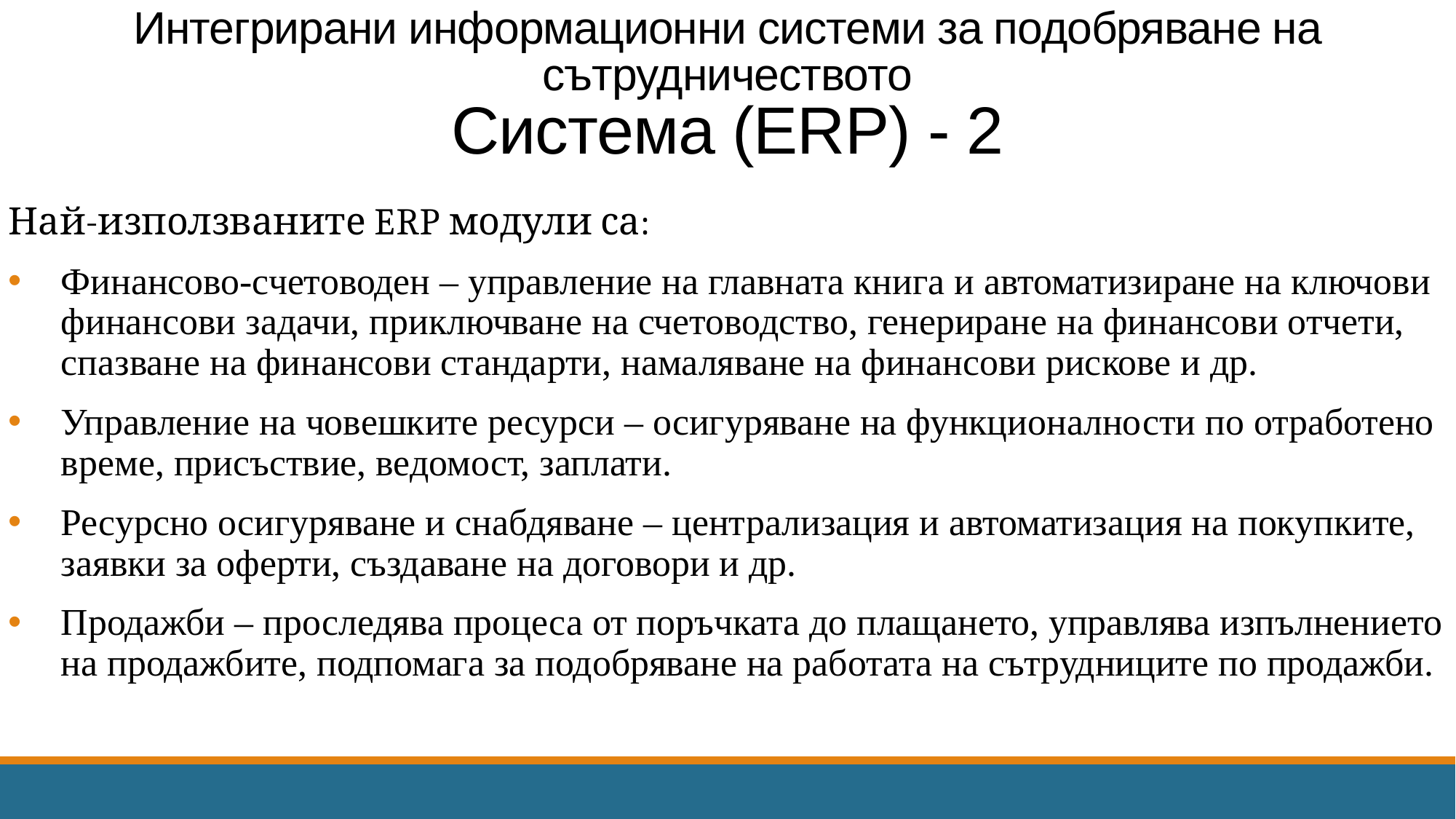

# Интегрирани информационни системи за подобряване на сътрудничеството Система (ERP) - 2
Най-използваните ERP модули са:
Финансово-счетоводен – управление на главната книга и автоматизиране на ключови финансови задачи, приключване на счетоводство, генериране на финансови отчети,  спазване на финансови стандарти, намаляване на финансови рискове и др.
Управление на човешките ресурси – осигуряване на функционалности по отработено време, присъствие, ведомост, заплати.
Ресурсно осигуряване и снабдяване – централизация и автоматизация на покупките, заявки за оферти, създаване на договори и др.
Продажби – проследява процеса от поръчката до плащането, управлява изпълнението на продажбите, подпомага за подобряване на работата на сътрудниците по продажби.